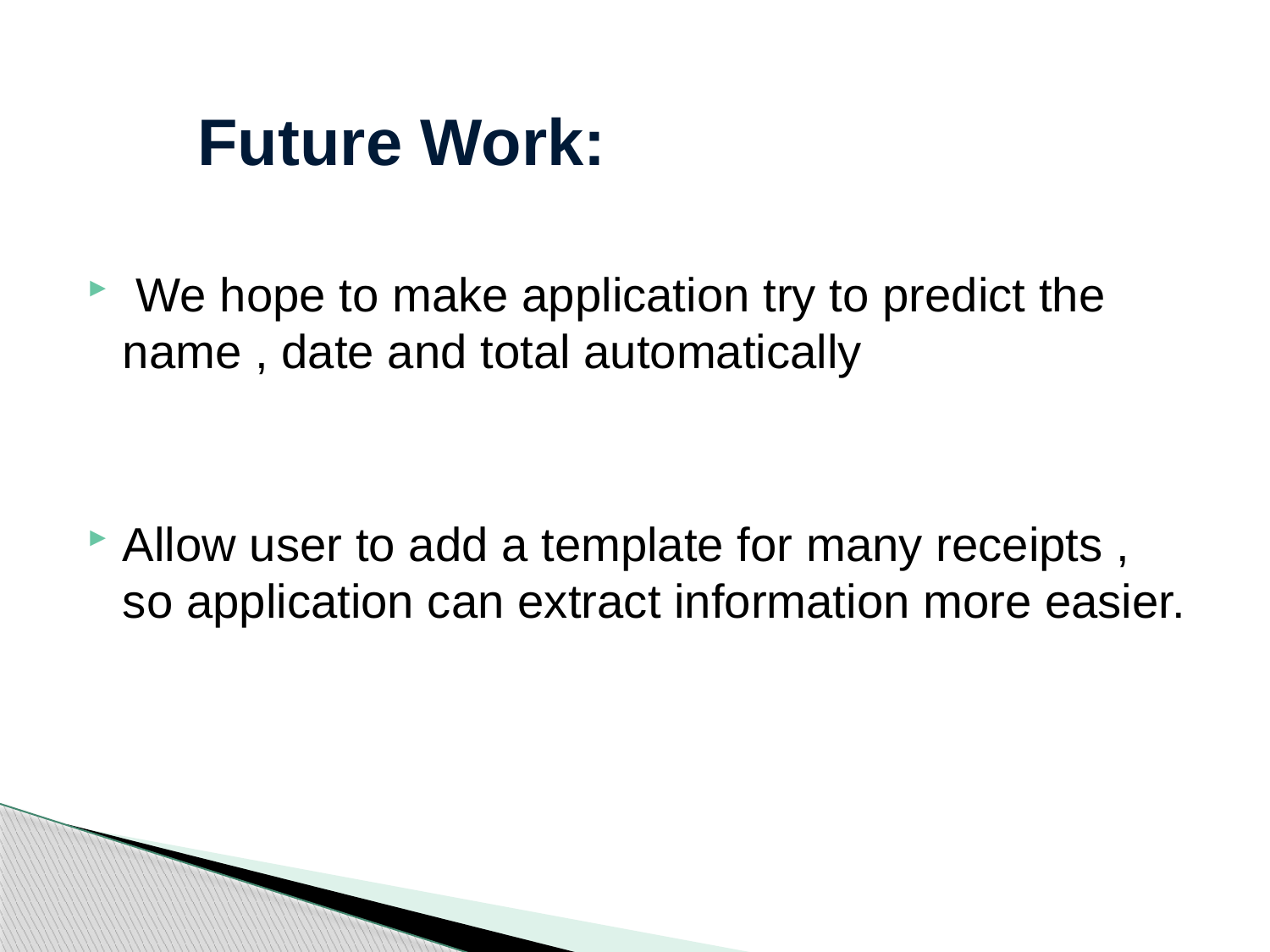

# Future Work:
 We hope to make application try to predict the name , date and total automatically

Allow user to add a template for many receipts , so application can extract information more easier.